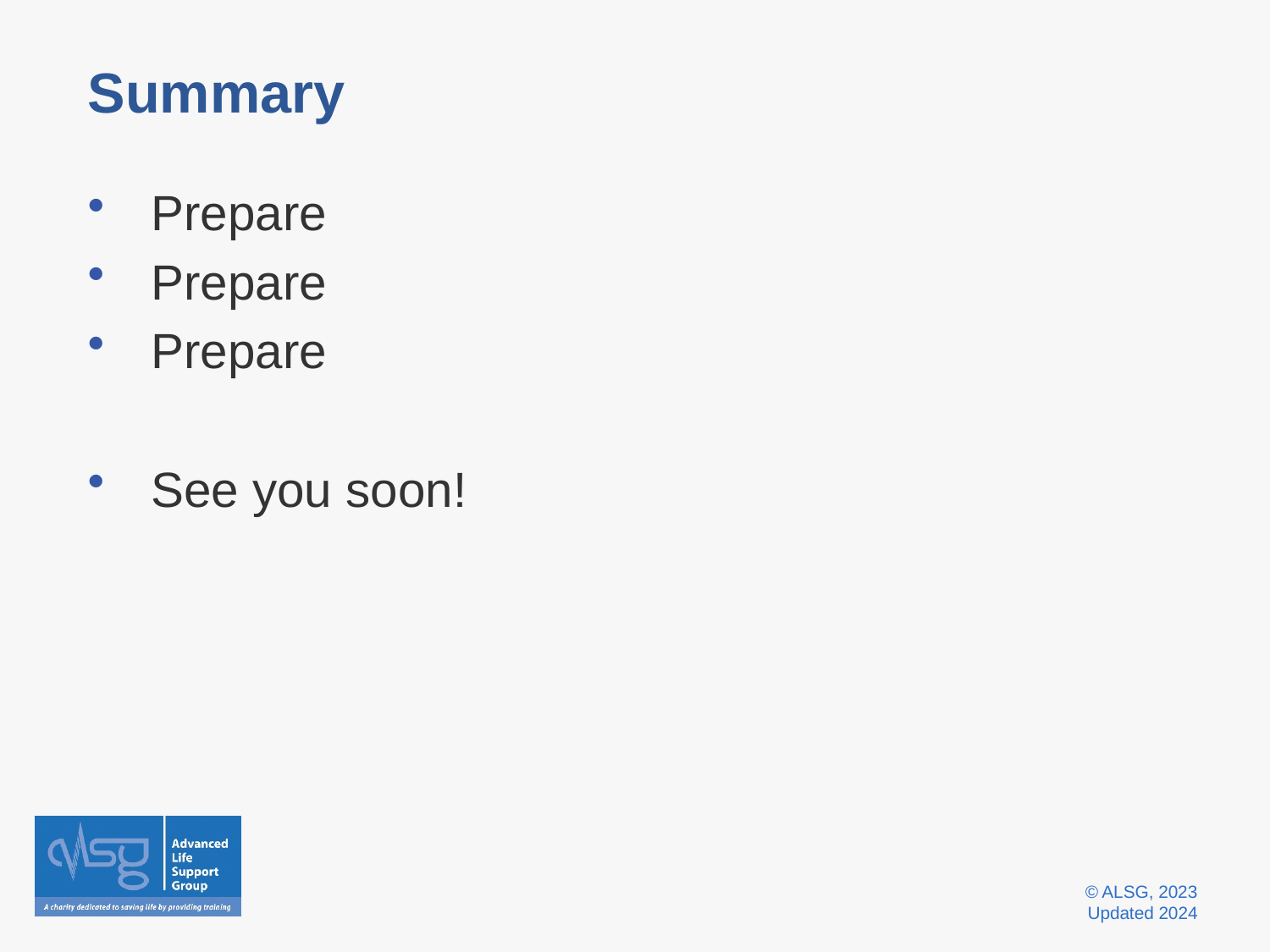

# Summary
Prepare
Prepare
Prepare

See you soon!